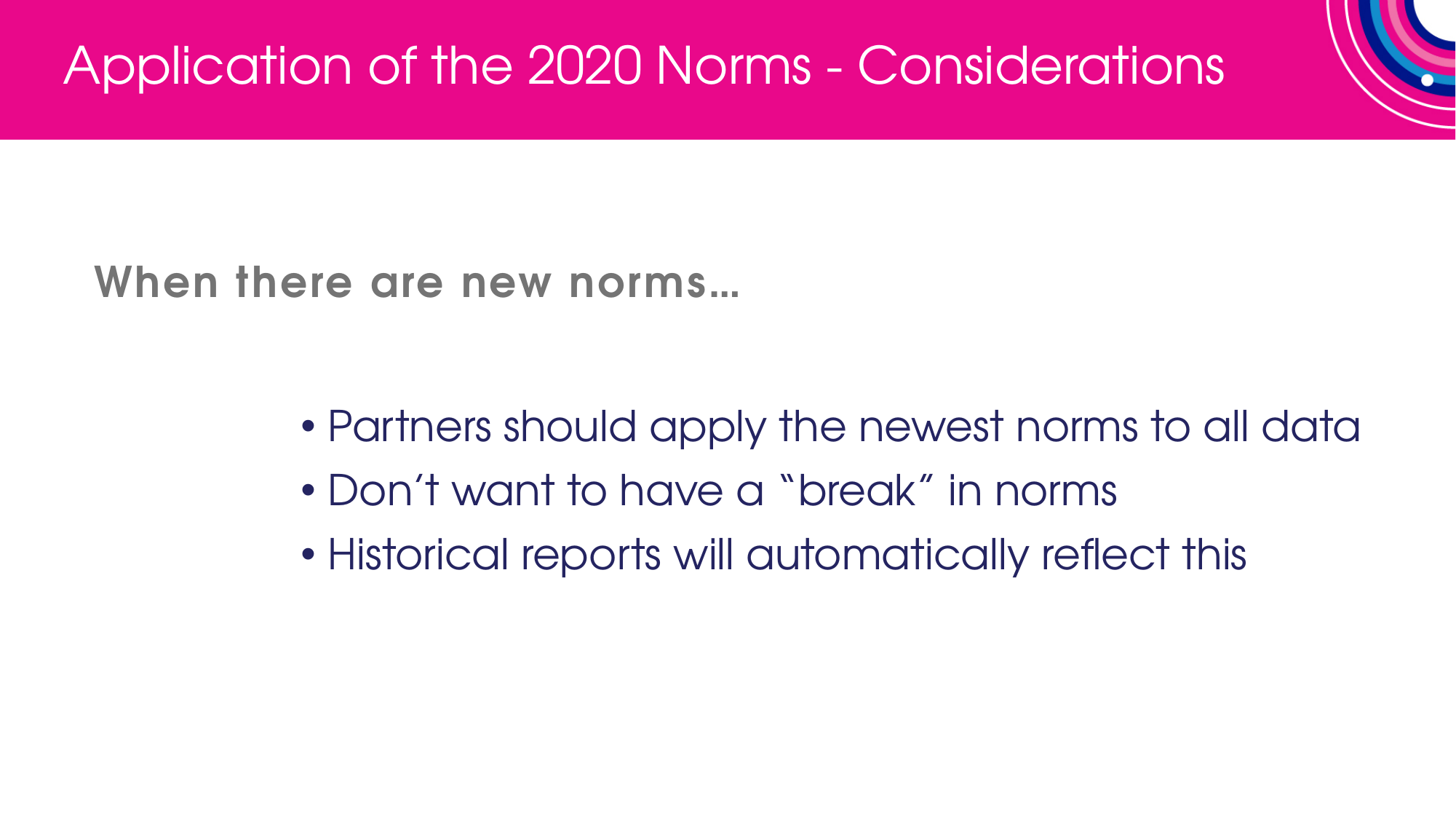

# Application of the 2020 Norms - Considerations
When there are new norms…
Partners should apply the newest norms to all data
Don’t want to have a “break” in norms
Historical reports will automatically reflect this